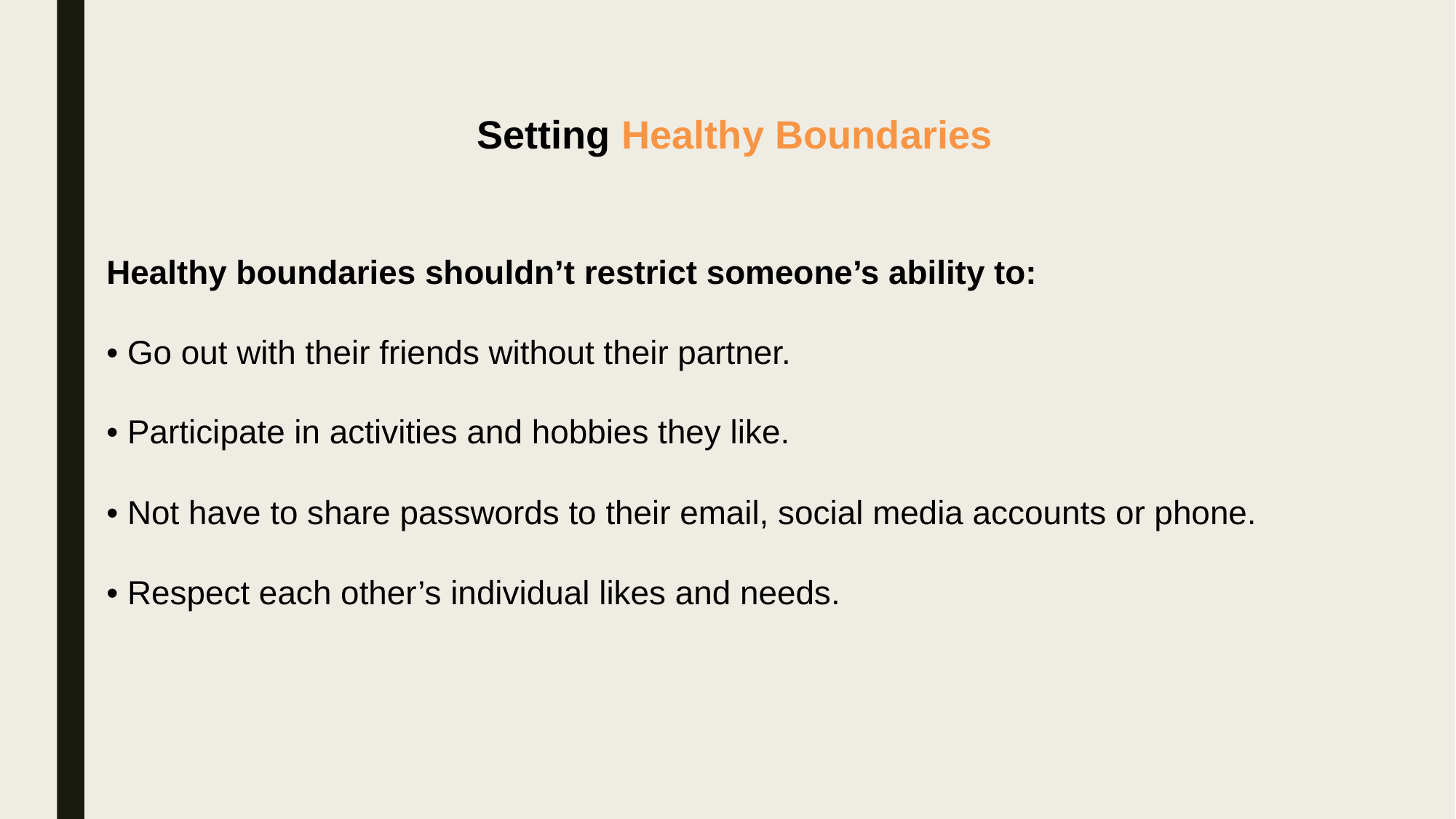

Setting Healthy Boundaries
Healthy boundaries shouldn’t restrict someone’s ability to:

• Go out with their friends without their partner.

• Participate in activities and hobbies they like.

• Not have to share passwords to their email, social media accounts or phone.

• Respect each other’s individual likes and needs.